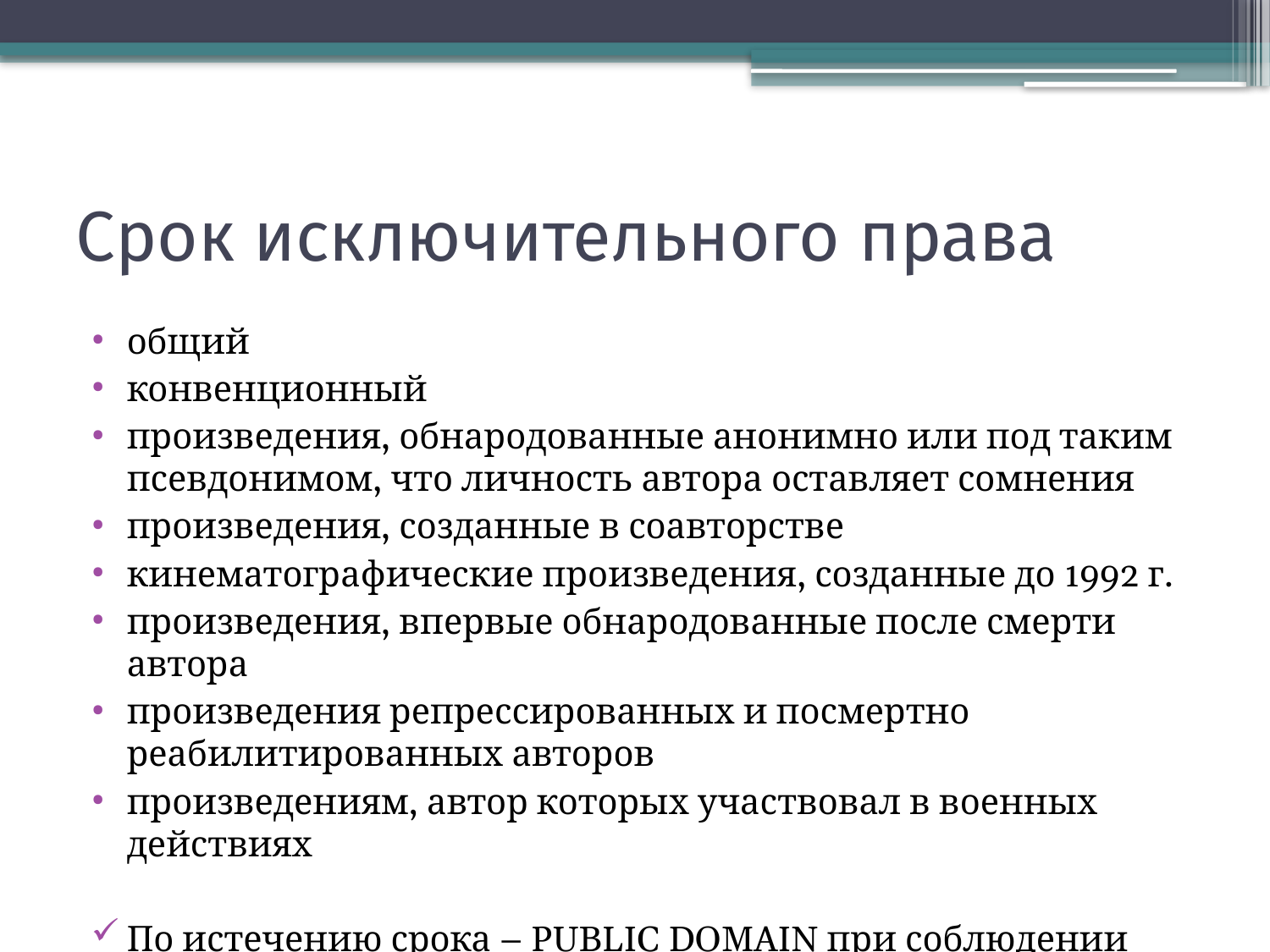

# Срок исключительного права
общий
конвенционный
произведения, обнародованные анонимно или под таким псевдонимом, что личность автора оставляет сомнения
произведения, созданные в соавторстве
кинематографические произведения, созданные до 1992 г.
произведения, впервые обнародованные после смерти автора
произведения репрессированных и посмертно реабилитированных авторов
произведениям, автор которых участвовал в военных действиях

По истечению срока – PUBLIC DOMAIN при соблюдении неимущественных прав